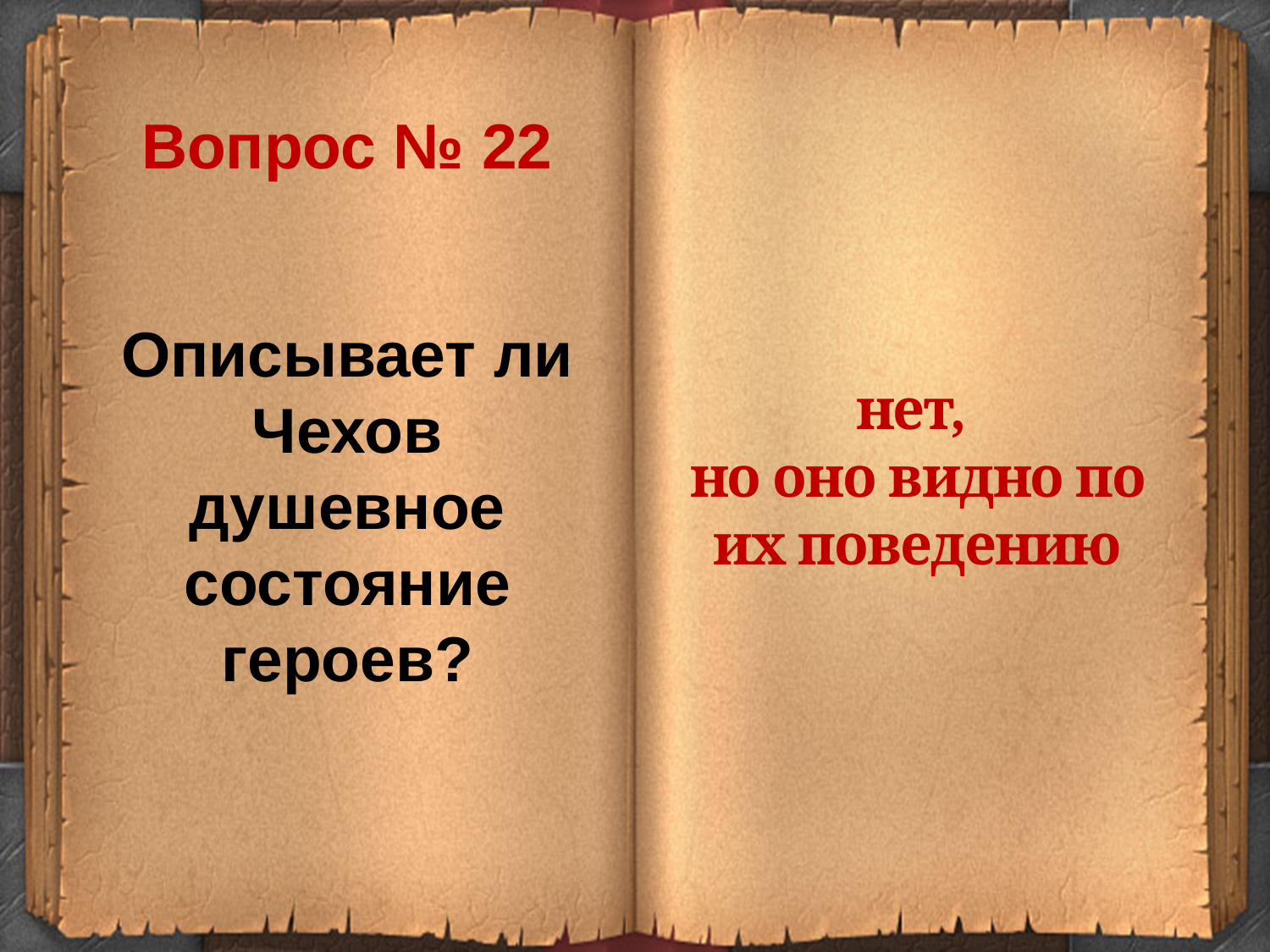

Вопрос № 22
Описывает ли Чехов душевное состояние героев?
нет,
но оно видно по их поведению